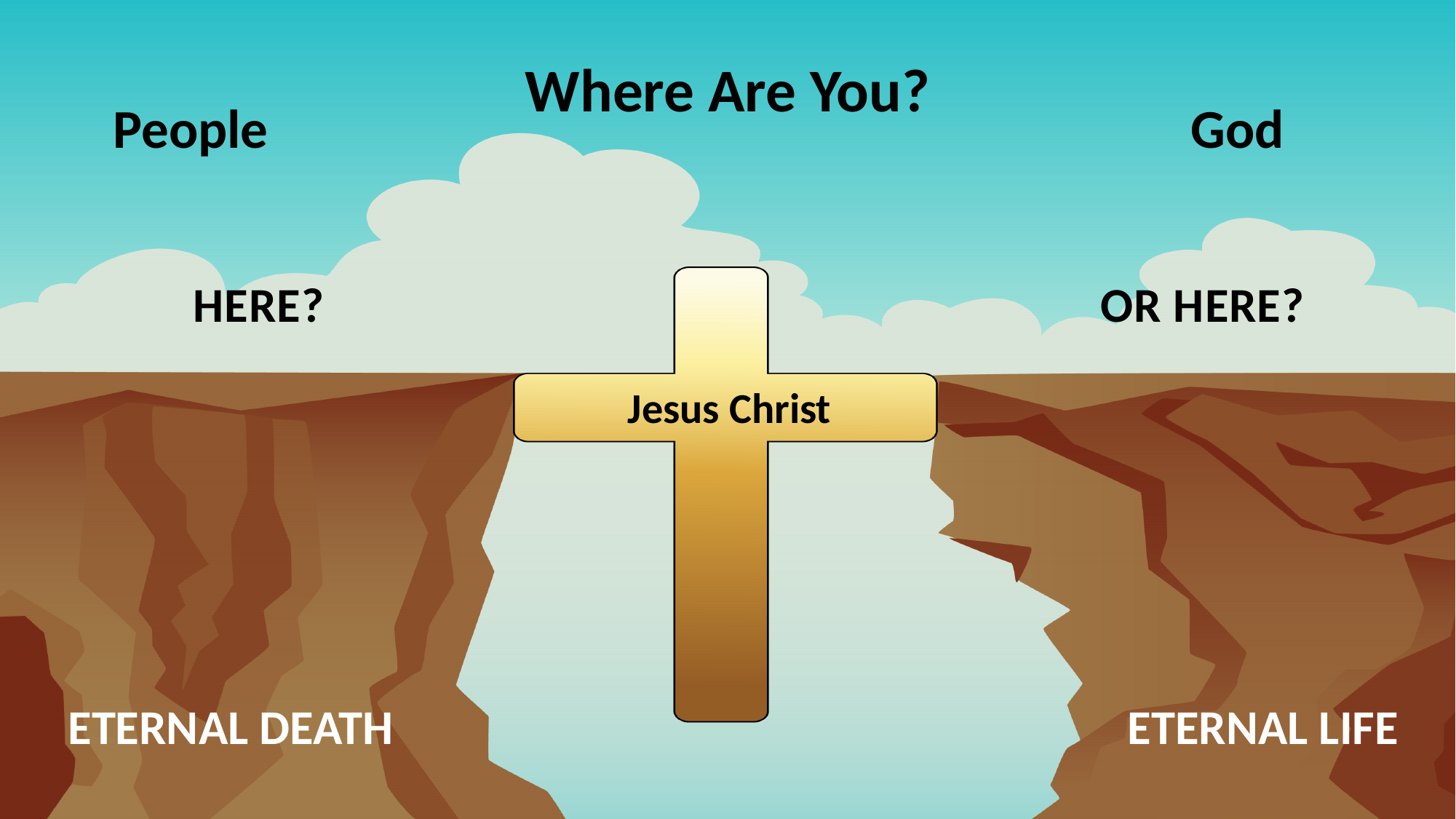

Where Are You?
People
God
HERE?
OR HERE?
Jesus Christ
ETERNAL DEATH
ETERNAL LIFE